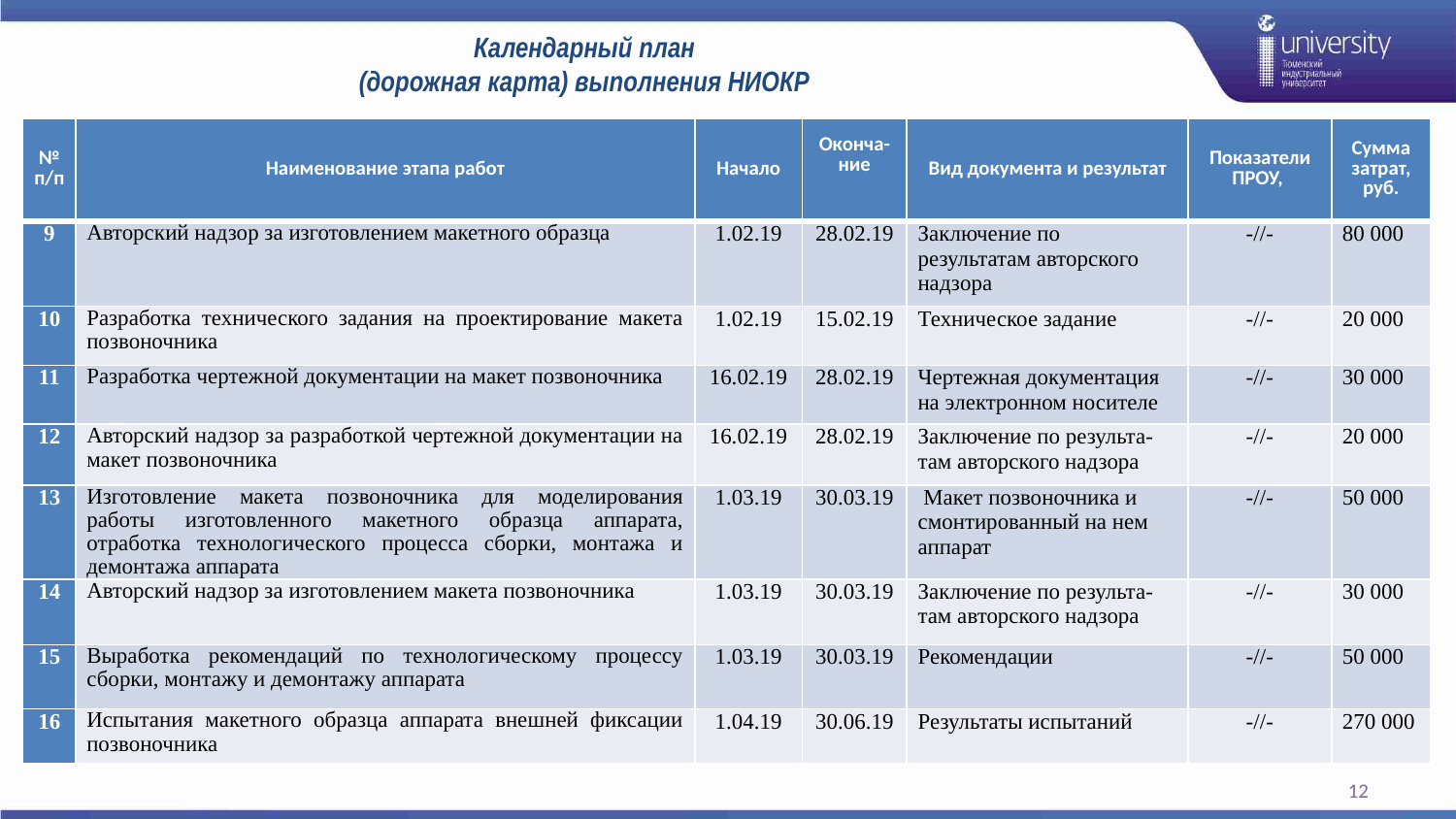

# Календарный план (дорожная карта) выполнения НИОКР
| № п/п | Наименование этапа работ | Начало | Оконча-ние | Вид документа и результат | Показатели ПРОУ, | Сумма затрат, руб. |
| --- | --- | --- | --- | --- | --- | --- |
| 9 | Авторский надзор за изготовлением макетного образца | 1.02.19 | 28.02.19 | Заключение по результатам авторского надзора | -//- | 80 000 |
| 10 | Разработка технического задания на проектирование макета позвоночника | 1.02.19 | 15.02.19 | Техническое задание | -//- | 20 000 |
| 11 | Разработка чертежной документации на макет позвоночника | 16.02.19 | 28.02.19 | Чертежная документация на электронном носителе | -//- | 30 000 |
| 12 | Авторский надзор за разработкой чертежной документации на макет позвоночника | 16.02.19 | 28.02.19 | Заключение по результа-там авторского надзора | -//- | 20 000 |
| 13 | Изготовление макета позвоночника для моделирования работы изготовленного макетного образца аппарата, отработка технологического процесса сборки, монтажа и демонтажа аппарата | 1.03.19 | 30.03.19 | Макет позвоночника и смонтированный на нем аппарат | -//- | 50 000 |
| 14 | Авторский надзор за изготовлением макета позвоночника | 1.03.19 | 30.03.19 | Заключение по результа-там авторского надзора | -//- | 30 000 |
| 15 | Выработка рекомендаций по технологическому процессу сборки, монтажу и демонтажу аппарата | 1.03.19 | 30.03.19 | Рекомендации | -//- | 50 000 |
| 16 | Испытания макетного образца аппарата внешней фиксации позвоночника | 1.04.19 | 30.06.19 | Результаты испытаний | -//- | 270 000 |

12